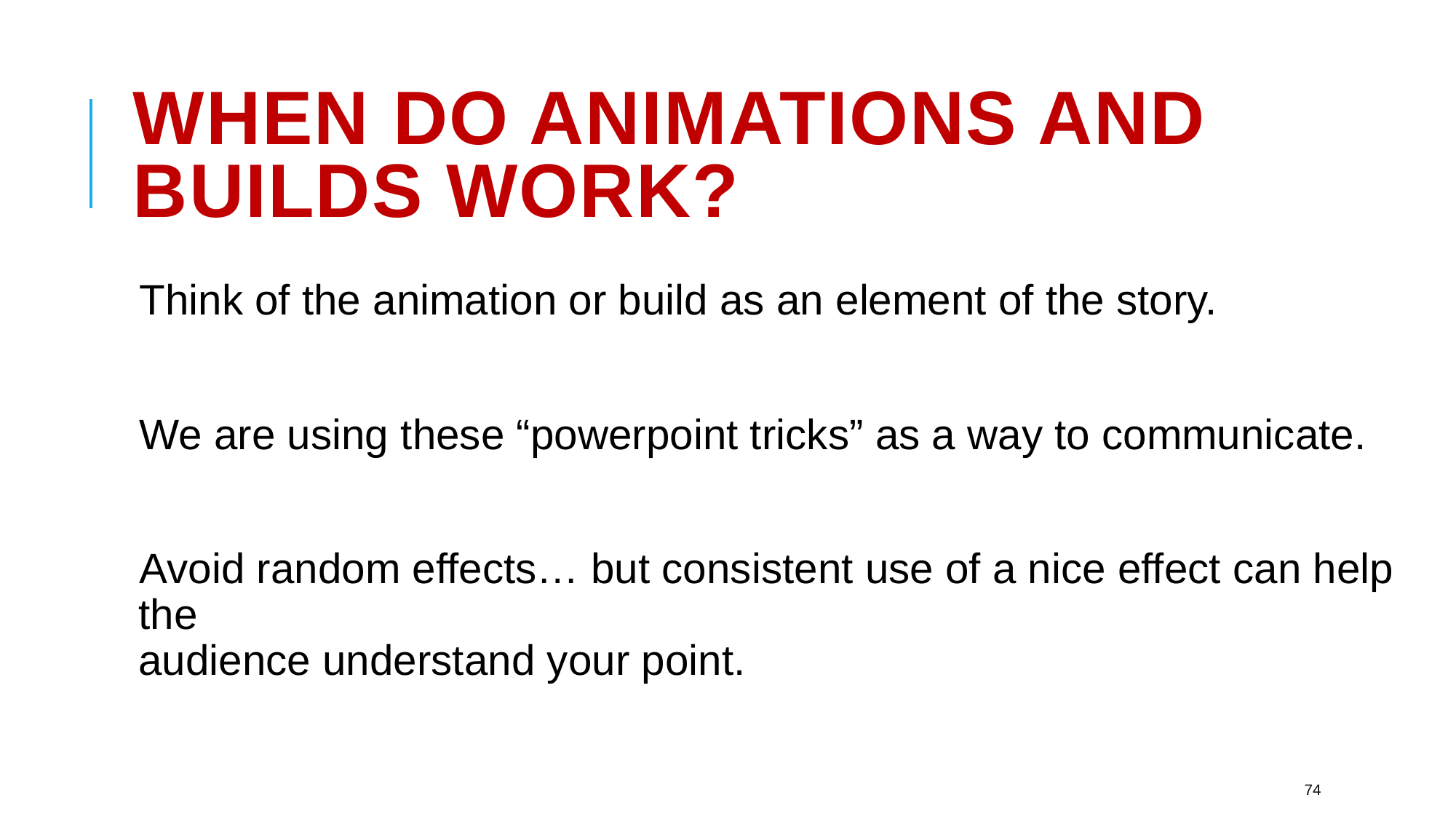

# When do animations and builds work?
Think of the animation or build as an element of the story.

We are using these “powerpoint tricks” as a way to communicate.

Avoid random effects… but consistent use of a nice effect can help the
audience understand your point.

74